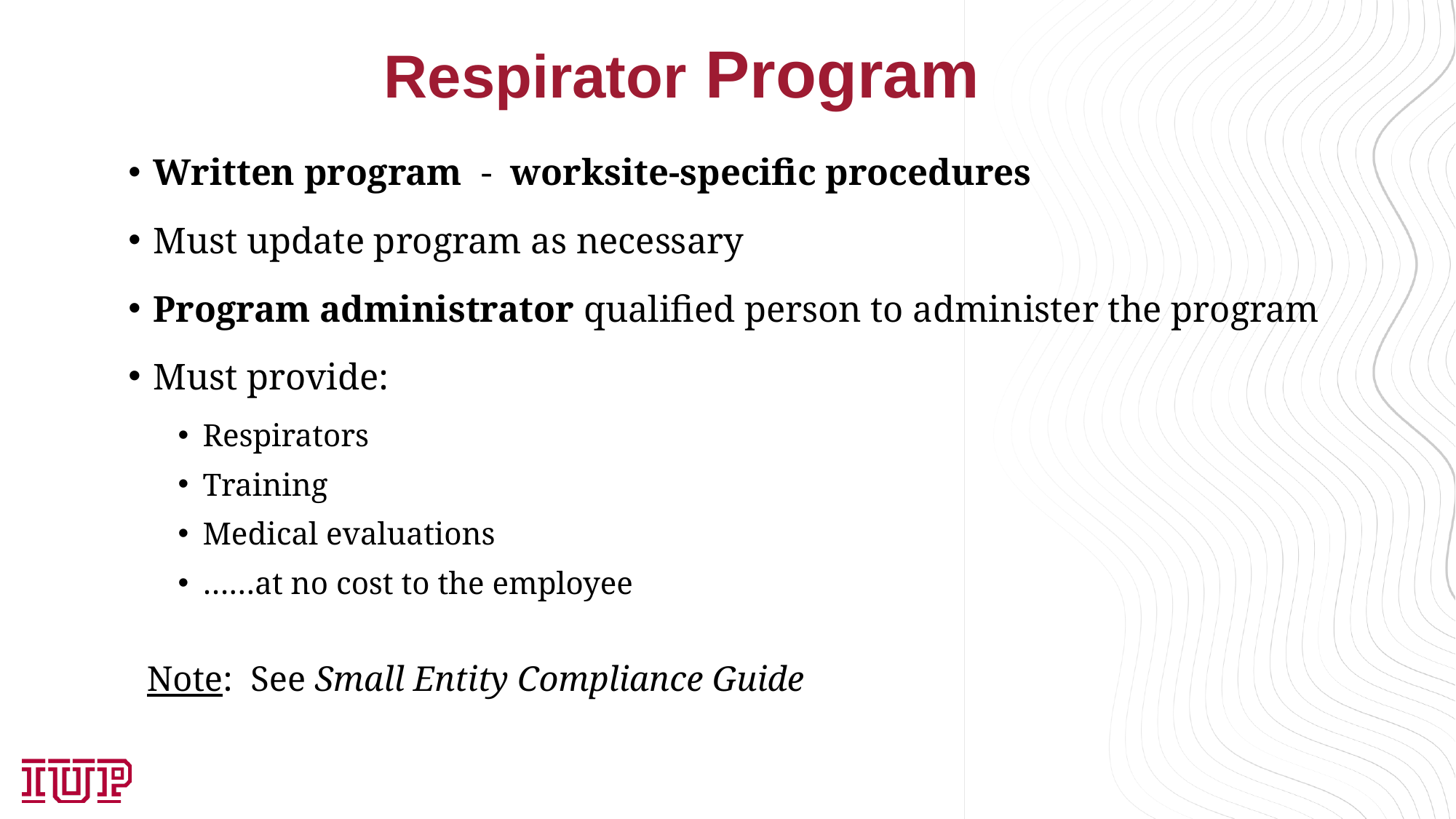

# Respirator Program
Written program  -  worksite-specific procedures
Must update program as necessary
Program administrator qualified person to administer the program
Must provide:
Respirators
Training
Medical evaluations
……at no cost to the employee
Note:  See Small Entity Compliance Guide